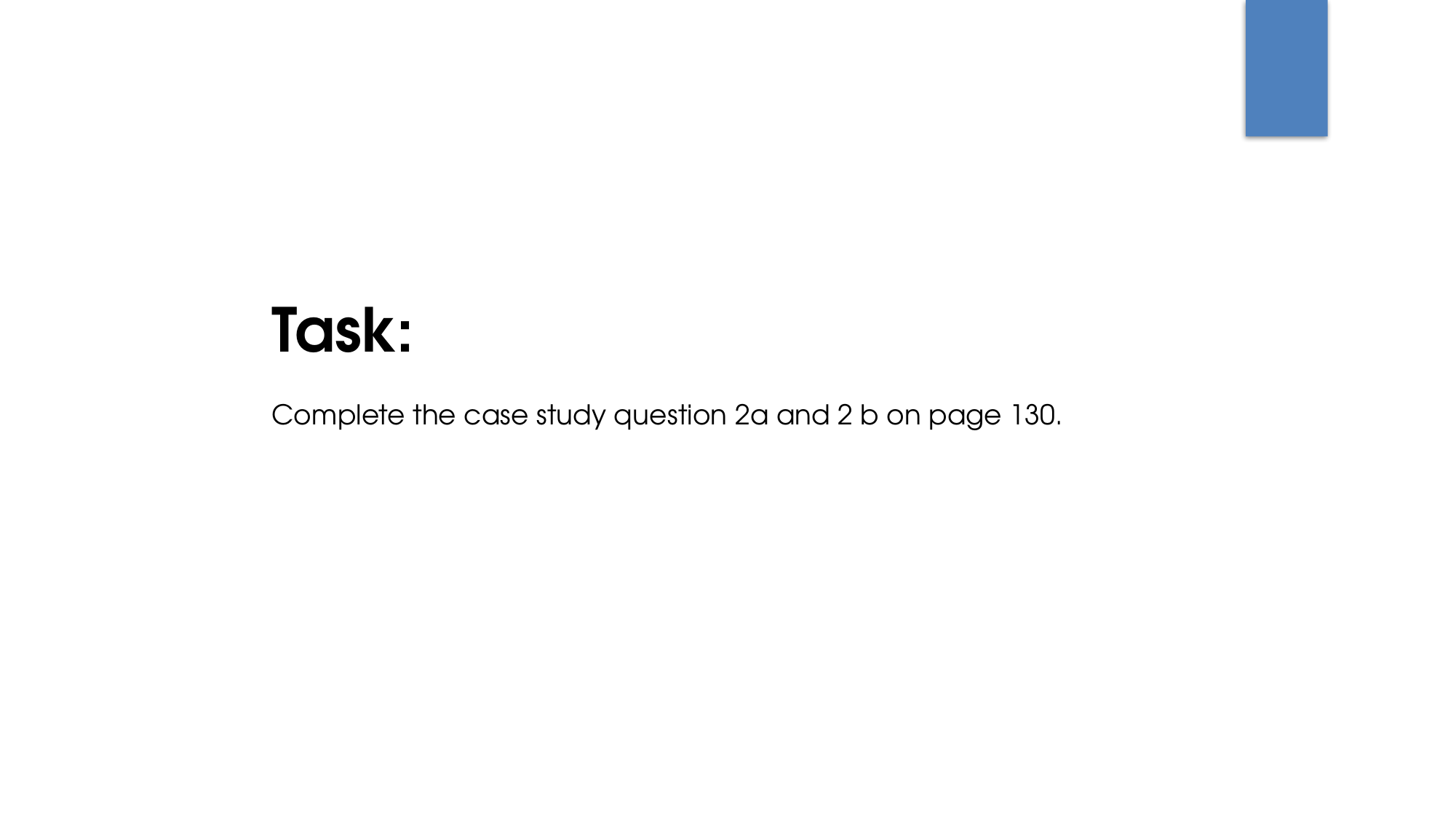

Task:

Complete the case study question 2a and 2 b on page 130.